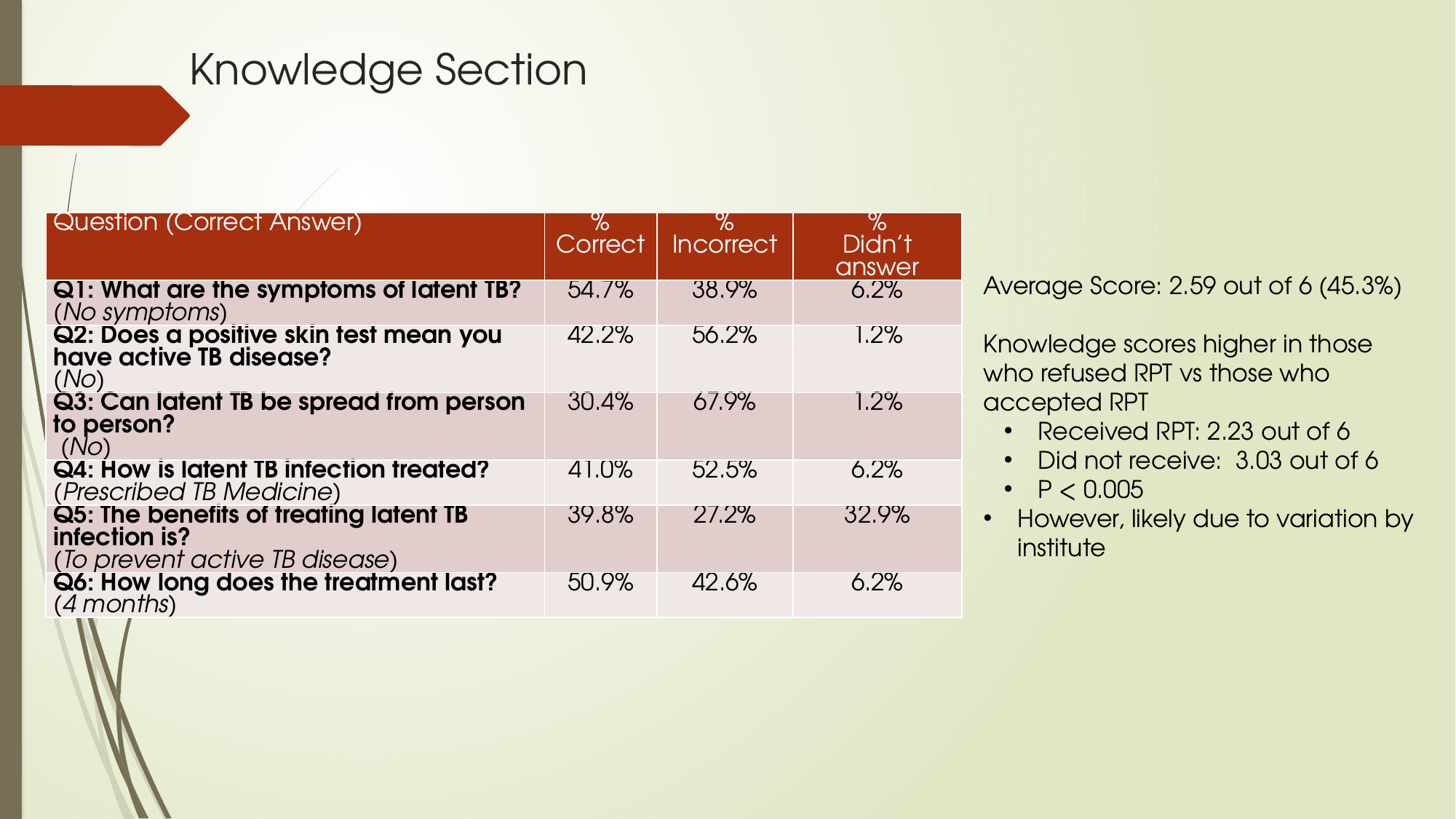

# Knowledge Section
| Question (Correct Answer) | % Correct | % Incorrect | % Didn’t answer |
| --- | --- | --- | --- |
| Q1: What are the symptoms of latent TB? (No symptoms) | 54.7% | 38.9% | 6.2% |
| Q2: Does a positive skin test mean you have active TB disease?  (No) | 42.2% | 56.2% | 1.2% |
| Q3: Can latent TB be spread from person to person?  (No) | 30.4% | 67.9% | 1.2% |
| Q4: How is latent TB infection treated? (Prescribed TB Medicine) | 41.0% | 52.5% | 6.2% |
| Q5: The benefits of treating latent TB infection is? (To prevent active TB disease) | 39.8% | 27.2% | 32.9% |
| Q6: How long does the treatment last? (4 months) | 50.9% | 42.6% | 6.2% |
Average Score: 2.59 out of 6 (45.3%)

Knowledge scores higher in those who refused RPT vs those who accepted RPT
Received RPT: 2.23 out of 6
Did not receive:  3.03 out of 6
P < 0.005
However, likely due to variation by institute